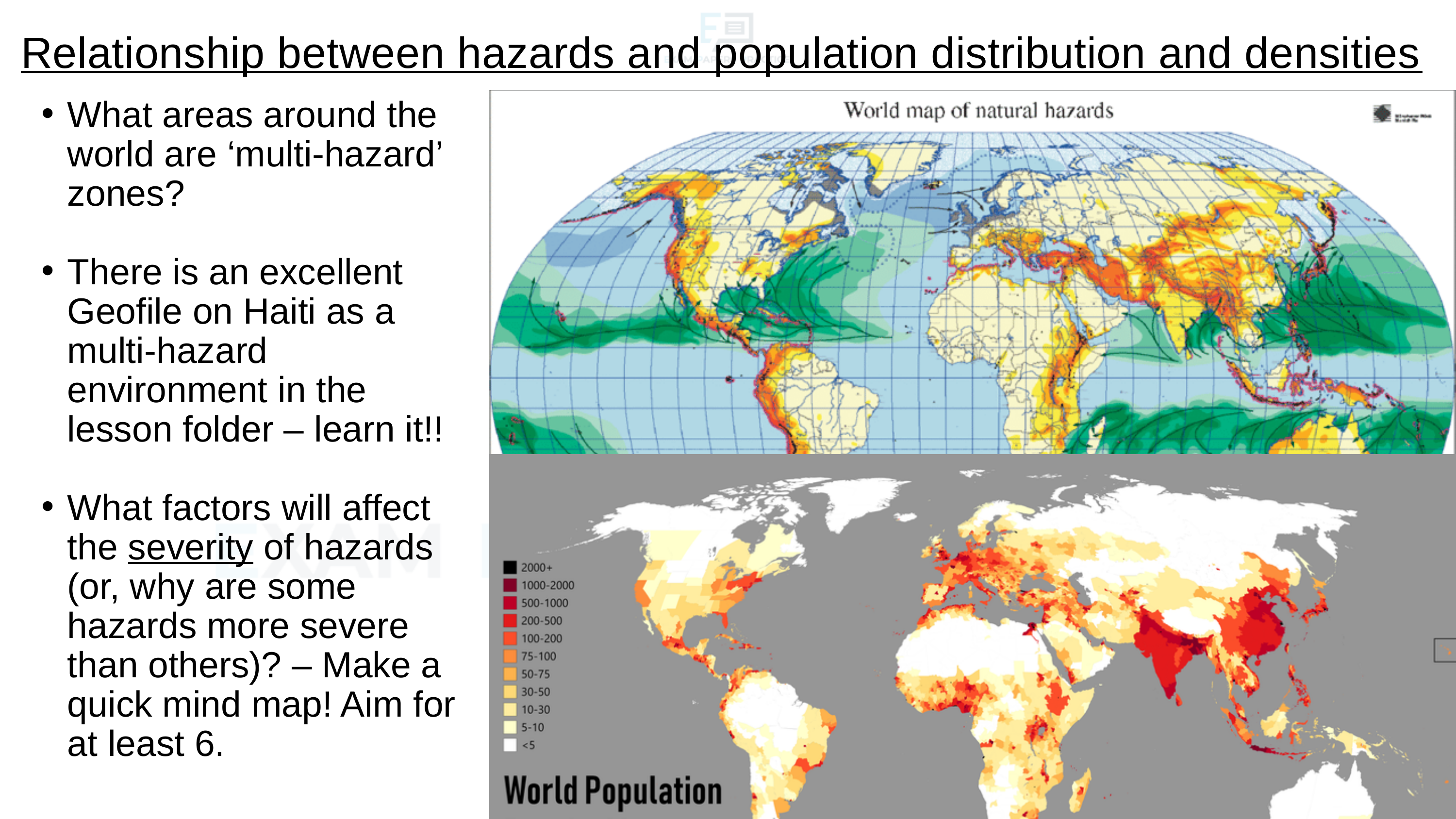

Relationship between hazards and population distribution and densities

What areas around the world are ‘multi-hazard’ zones?

There is an excellent Geofile on Haiti as a multi-hazard environment in the lesson folder – learn it!!

What factors will affect the severity of hazards (or, why are some hazards more severe than others)? – Make a quick mind map! Aim for at least 6.